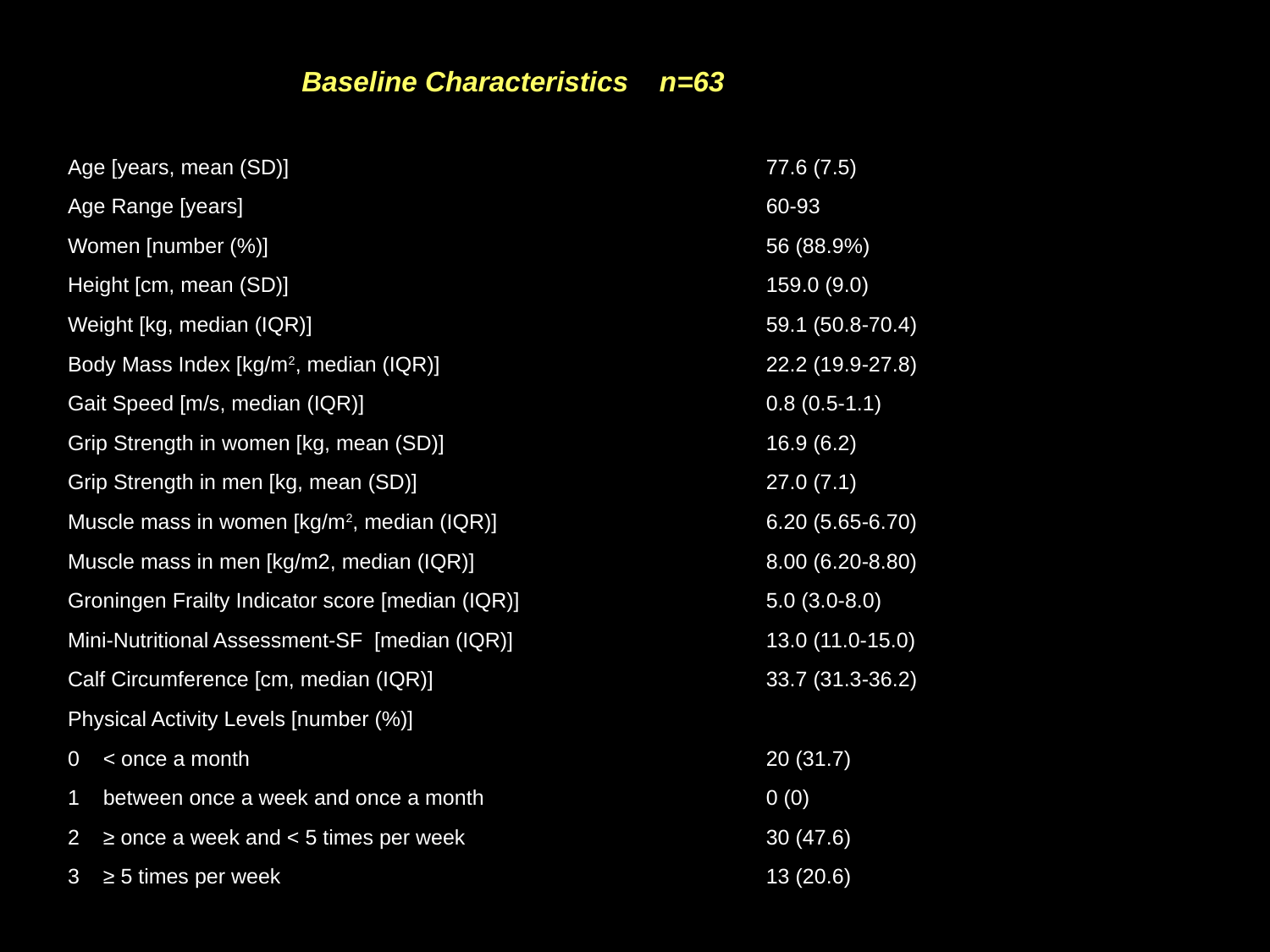

Baseline Characteristics    n=63
| Age [years, mean (SD)] | 77.6 (7.5) |
| --- | --- |
| Age Range [years] | 60-93 |
| Women [number (%)] | 56 (88.9%) |
| Height [cm, mean (SD)] | 159.0 (9.0) |
| Weight [kg, median (IQR)] | 59.1 (50.8-70.4) |
| Body Mass Index [kg/m2, median (IQR)] | 22.2 (19.9-27.8) |
| Gait Speed [m/s, median (IQR)] | 0.8 (0.5-1.1) |
| Grip Strength in women [kg, mean (SD)] | 16.9 (6.2) |
| Grip Strength in men [kg, mean (SD)] | 27.0 (7.1) |
| Muscle mass in women [kg/m2, median (IQR)] | 6.20 (5.65-6.70) |
| Muscle mass in men [kg/m2, median (IQR)] | 8.00 (6.20-8.80) |
| Groningen Frailty Indicator score [median (IQR)] | 5.0 (3.0-8.0) |
| Mini-Nutritional Assessment-SF [median (IQR)] | 13.0 (11.0-15.0) |
| Calf Circumference [cm, median (IQR)] | 33.7 (31.3-36.2) |
| Physical Activity Levels [number (%)] |  |
| 0 < once a month | 20 (31.7) |
| 1 between once a week and once a month | 0 (0) |
| 2 ≥ once a week and < 5 times per week | 30 (47.6) |
| 3 ≥ 5 times per week | 13 (20.6) |